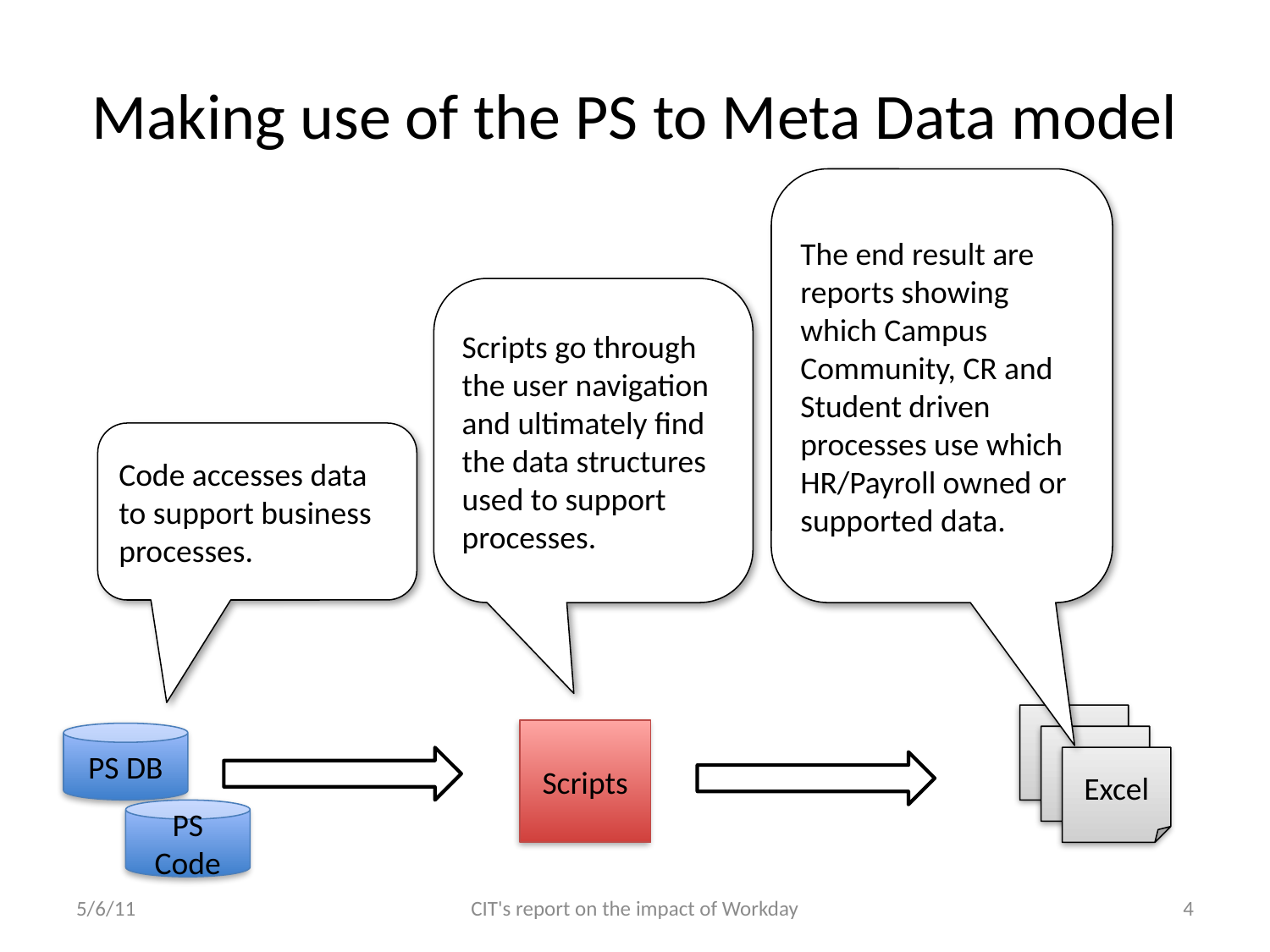

# Making use of the PS to Meta Data model
The end result are reports showing which Campus Community, CR and Student driven processes use which HR/Payroll owned or supported data.
Scripts go through the user navigation and ultimately find the data structures used to support processes.
Code accesses data to support business processes.
Excel
Scripts
PS DB
Excel

Excel

PS Code
5/6/11
CIT's report on the impact of Workday
4